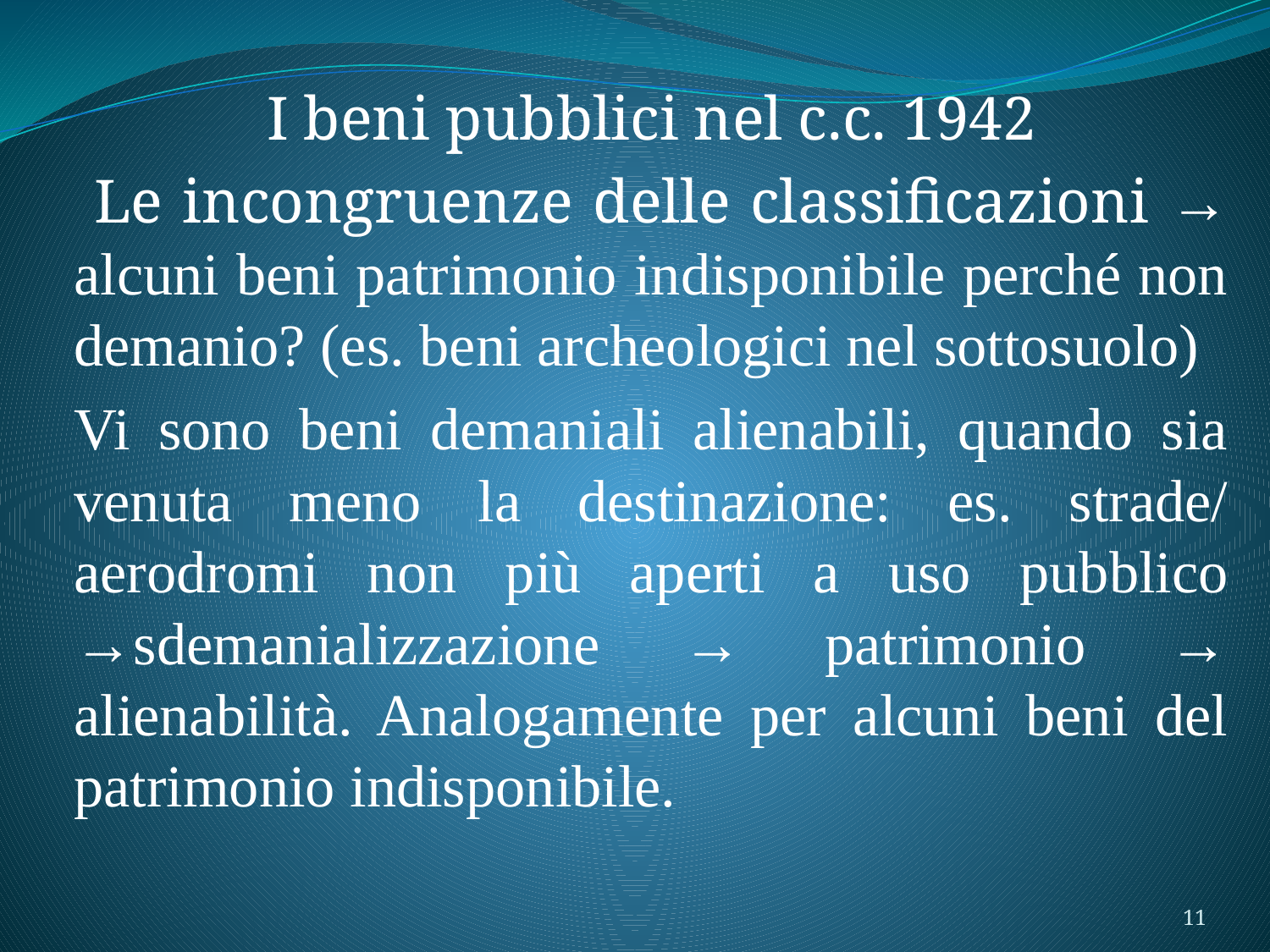

I beni pubblici nel c.c. 1942
 Le incongruenze delle classificazioni → alcuni beni patrimonio indisponibile perché non demanio? (es. beni archeologici nel sottosuolo)
Vi sono beni demaniali alienabili, quando sia venuta meno la destinazione: es. strade/ aerodromi non più aperti a uso pubblico →sdemanializzazione → patrimonio → alienabilità. Analogamente per alcuni beni del patrimonio indisponibile.
11